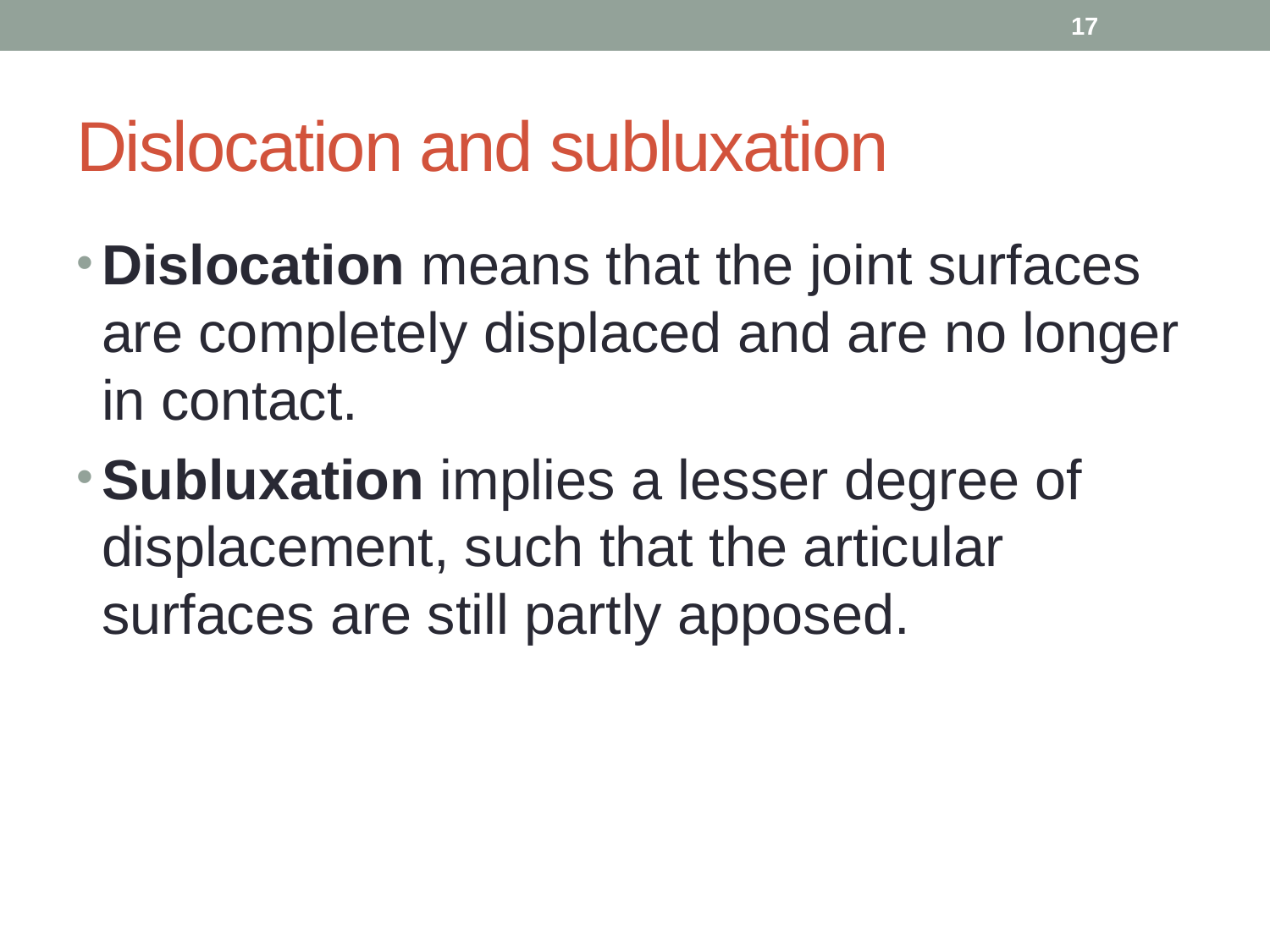

17
# Dislocation and subluxation
Dislocation means that the joint surfaces are completely displaced and are no longer in contact.
Subluxation implies a lesser degree of displacement, such that the articular surfaces are still partly apposed.